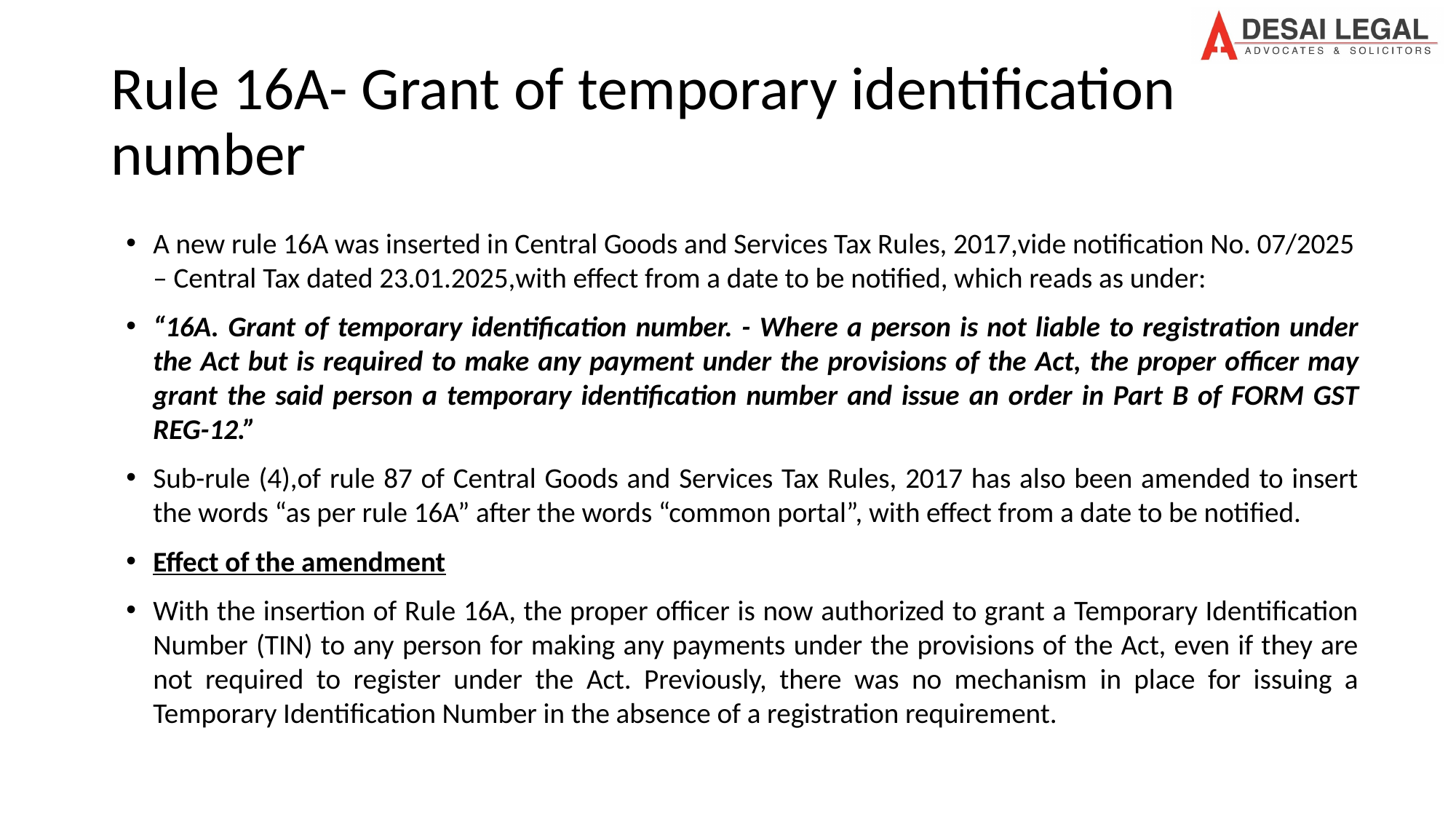

# Rule 16A- Grant of temporary identification number
A new rule 16A was inserted in Central Goods and Services Tax Rules, 2017,vide notification No. 07/2025 – Central Tax dated 23.01.2025,with effect from a date to be notified, which reads as under:
“16A. Grant of temporary identification number. - Where a person is not liable to registration under the Act but is required to make any payment under the provisions of the Act, the proper officer may grant the said person a temporary identification number and issue an order in Part B of FORM GST REG-12.”
Sub-rule (4),of rule 87 of Central Goods and Services Tax Rules, 2017 has also been amended to insert the words “as per rule 16A” after the words “common portal”, with effect from a date to be notified.
Effect of the amendment
With the insertion of Rule 16A, the proper officer is now authorized to grant a Temporary Identification Number (TIN) to any person for making any payments under the provisions of the Act, even if they are not required to register under the Act. Previously, there was no mechanism in place for issuing a Temporary Identification Number in the absence of a registration requirement.